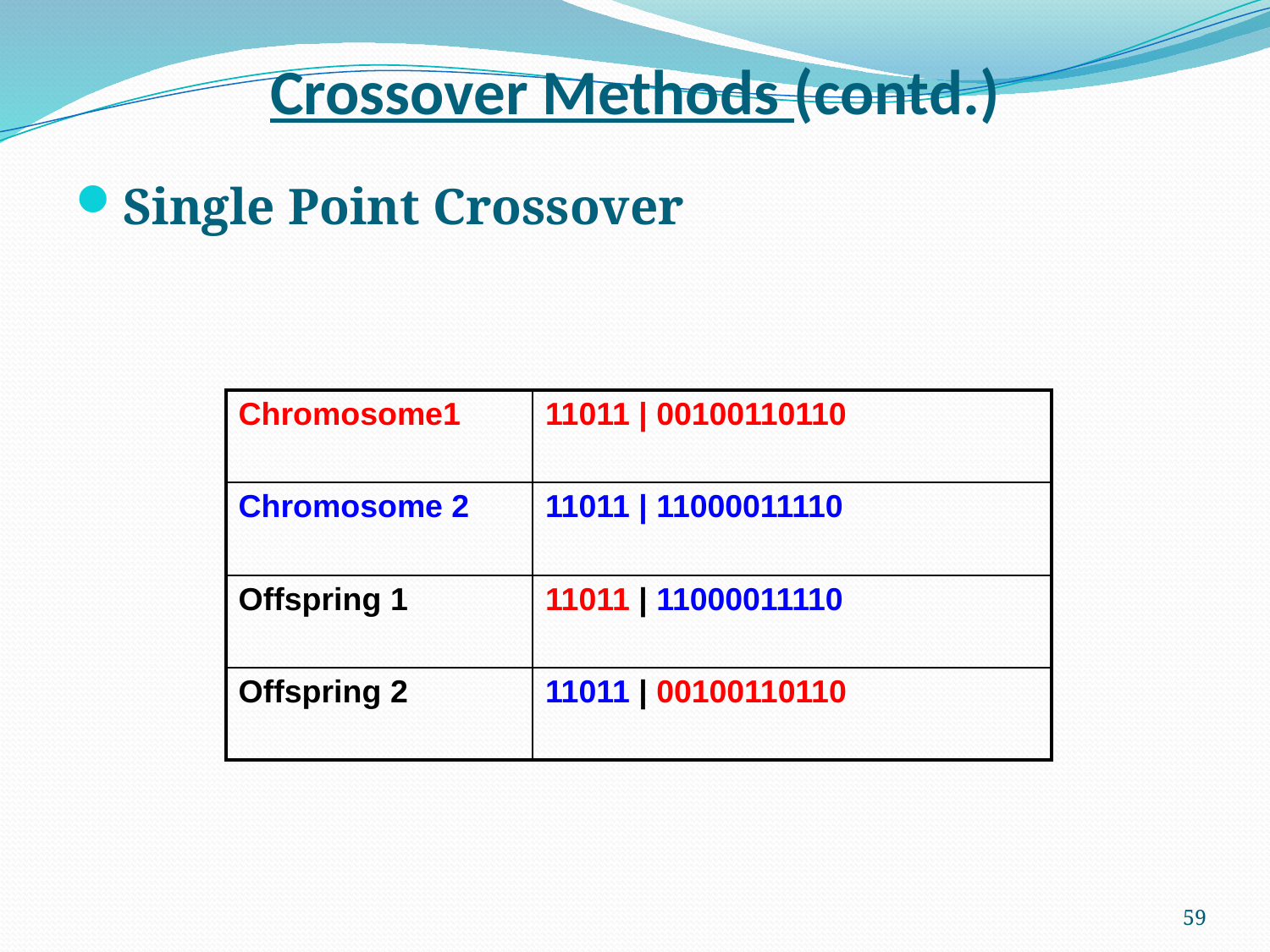

# Crossover Methods (contd.)
Single Point Crossover
| Chromosome1 | 11011 | 00100110110 |
| --- | --- |
| Chromosome 2 | 11011 | 11000011110 |
| Offspring 1 | 11011 | 11000011110 |
| Offspring 2 | 11011 | 00100110110 |
59